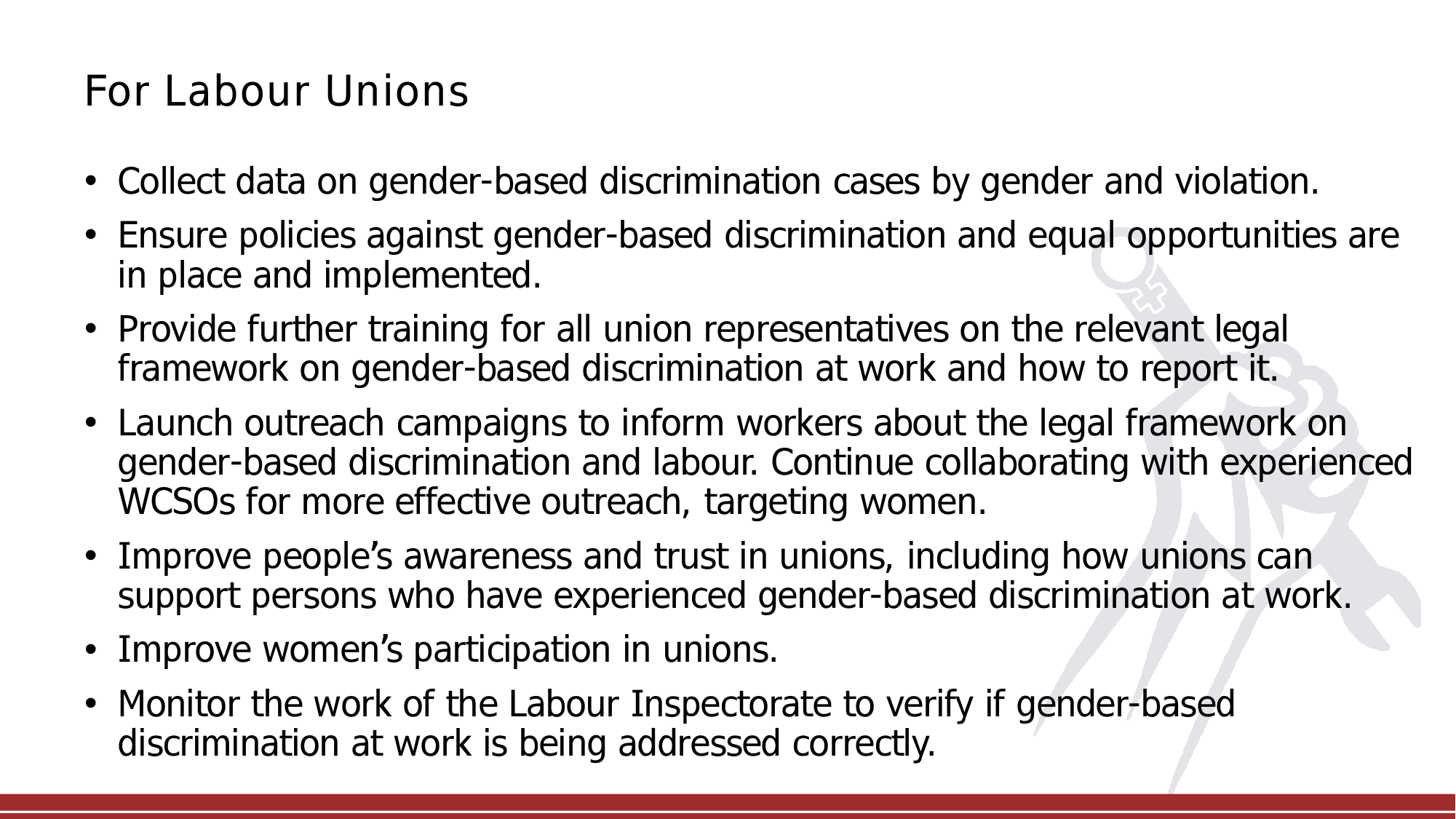

For Labour Unions

Collect data on gender-based discrimination cases by gender and violation.
Ensure policies against gender-based discrimination and equal opportunities are in place and implemented.
Provide further training for all union representatives on the relevant legal framework on gender-based discrimination at work and how to report it.
Launch outreach campaigns to inform workers about the legal framework on gender-based discrimination and labour. Continue collaborating with experienced WCSOs for more effective outreach, targeting women.
Improve people’s awareness and trust in unions, including how unions can support persons who have experienced gender-based discrimination at work.
Improve women’s participation in unions.
Monitor the work of the Labour Inspectorate to verify if gender-based discrimination at work is being addressed correctly.